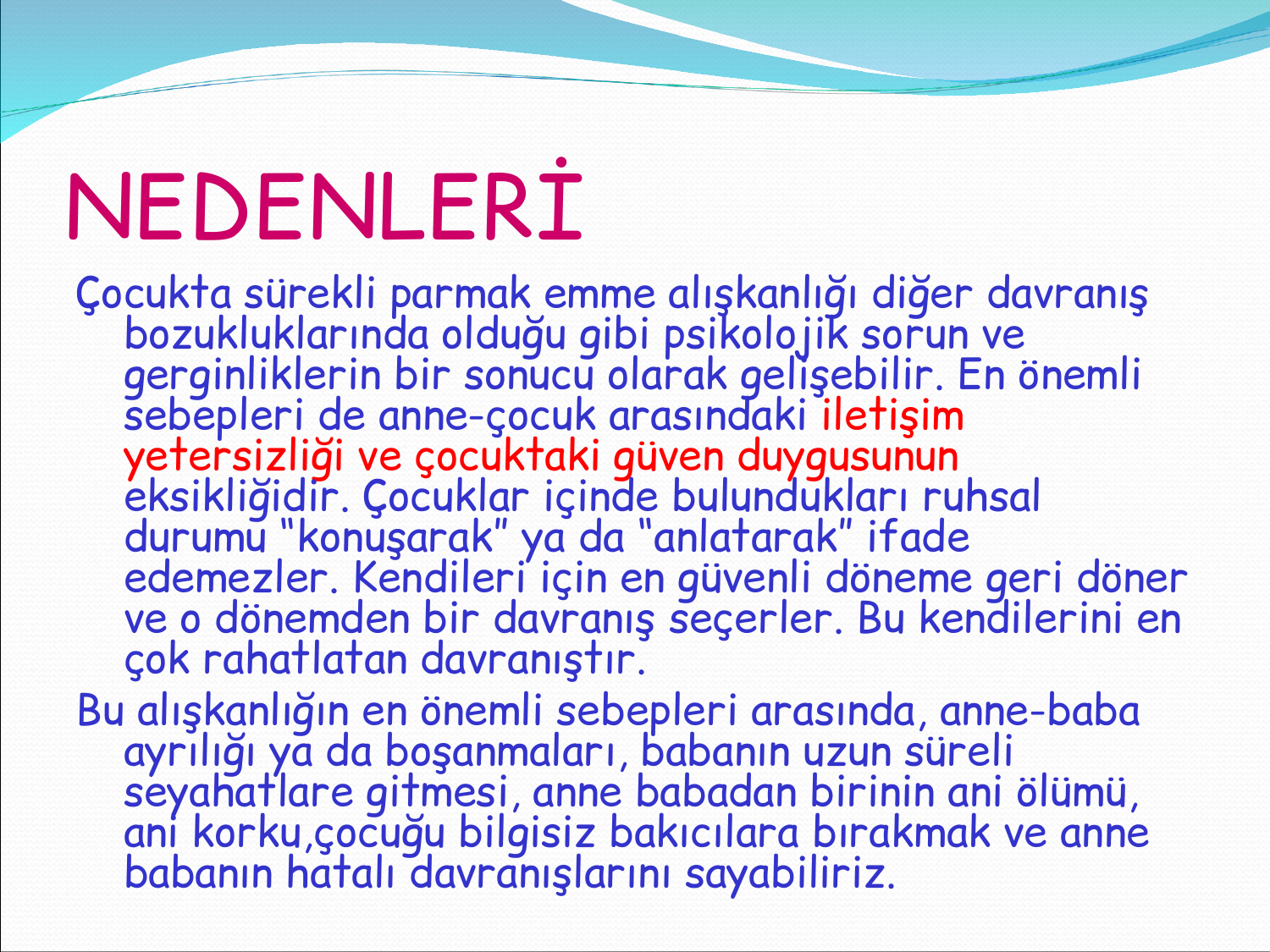

# NEDENLERİ
Çocukta sürekli parmak emme alışkanlığı diğer davranış bozukluklarında olduğu gibi psikolojik sorun ve gerginliklerin bir sonucu olarak gelişebilir. En önemli sebepleri de anne-çocuk arasındaki iletişim yetersizliği ve çocuktaki güven duygusunun eksikliğidir. Çocuklar içinde bulundukları ruhsal durumu “konuşarak” ya da “anlatarak” ifade edemezler. Kendileri için en güvenli döneme geri döner ve o dönemden bir davranış seçerler. Bu kendilerini en çok rahatlatan davranıştır.
Bu alışkanlığın en önemli sebepleri arasında, anne-baba ayrılığı ya da boşanmaları, babanın uzun süreli seyahatlare gitmesi, anne babadan birinin ani ölümü, ani korku,çocuğu bilgisiz bakıcılara bırakmak ve anne babanın hatalı davranışlarını sayabiliriz.